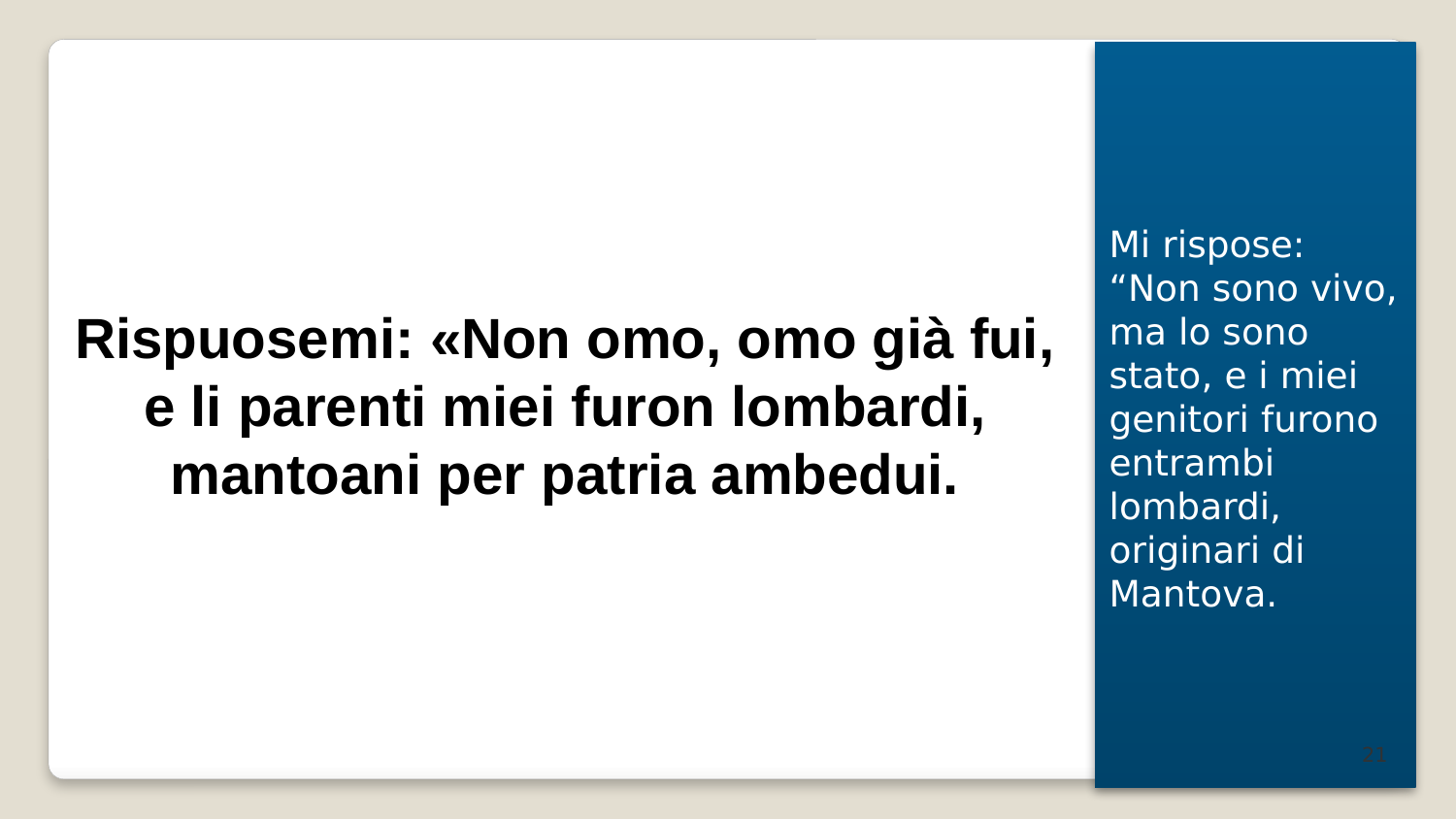

Mi rispose: “Non sono vivo, ma lo sono stato, e i miei genitori furono entrambi lombardi, originari di
Mantova.
Rispuosemi: «Non omo, omo già fui,
e li parenti miei furon lombardi,
mantoani per patria ambedui.

21